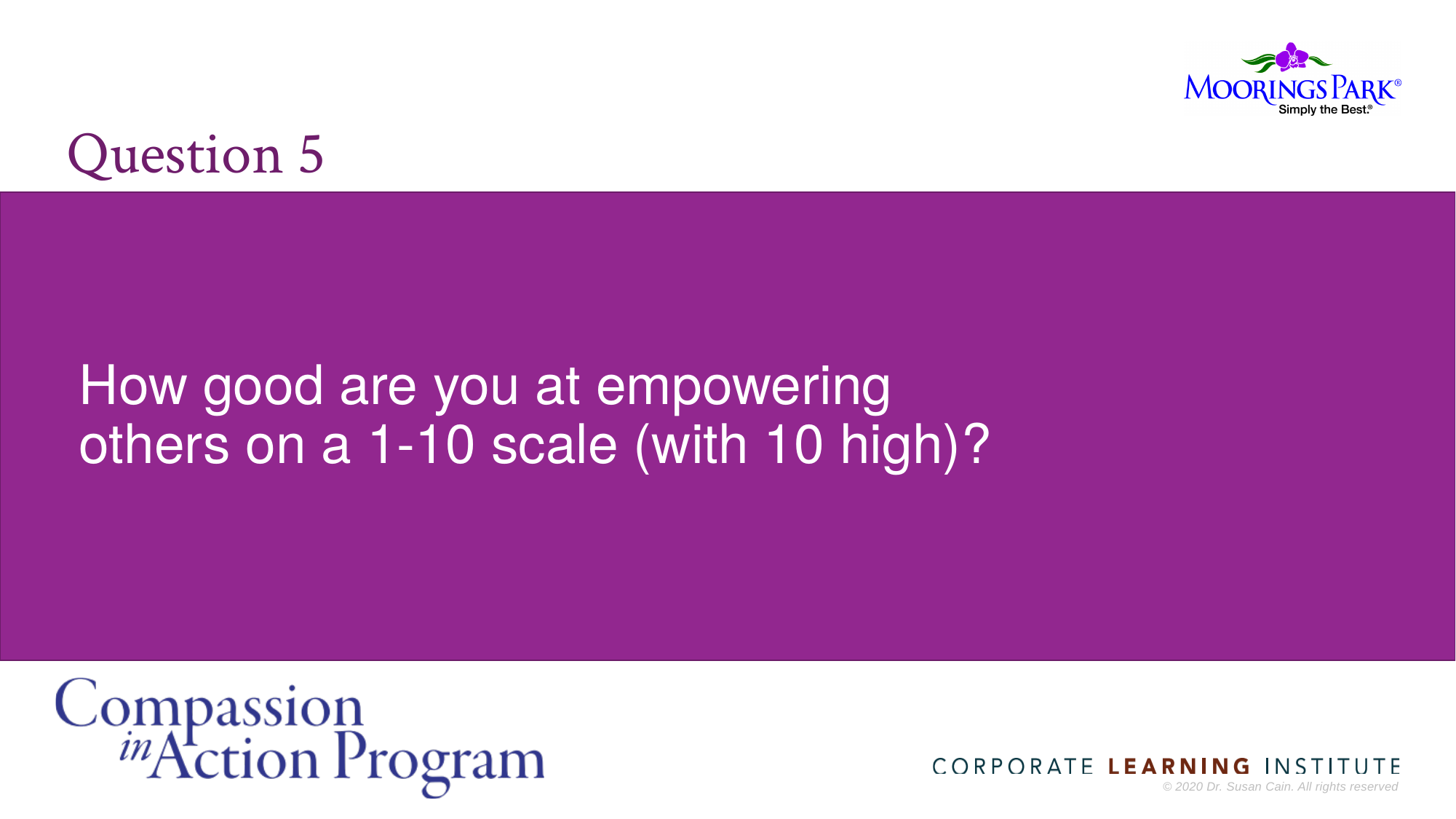

# Question 5
How good are you at empowering
others on a 1-10 scale (with 10 high)?